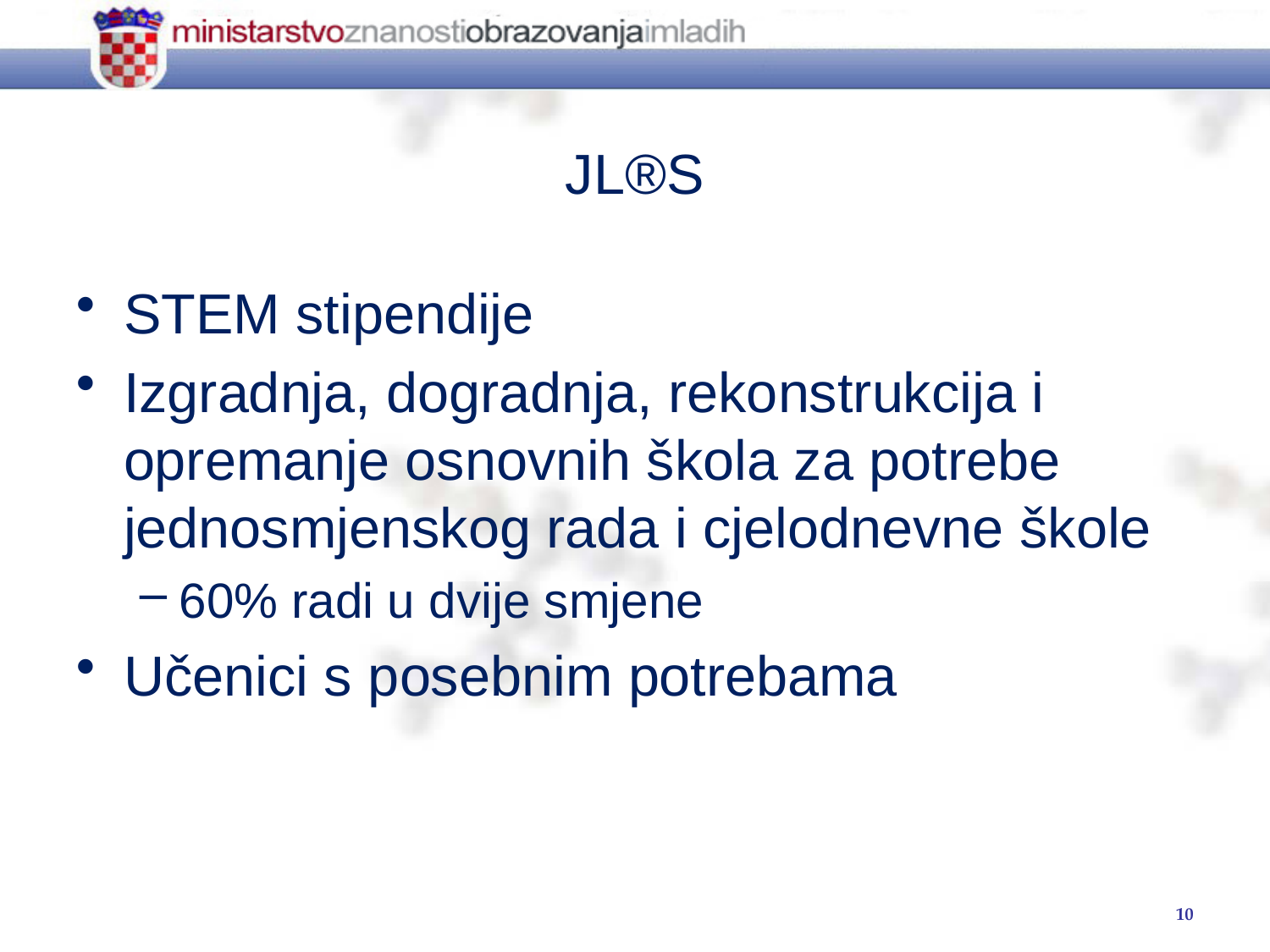

# JL®S
STEM stipendije
Izgradnja, dogradnja, rekonstrukcija i opremanje osnovnih škola za potrebe jednosmjenskog rada i cjelodnevne škole
60% radi u dvije smjene
Učenici s posebnim potrebama
10